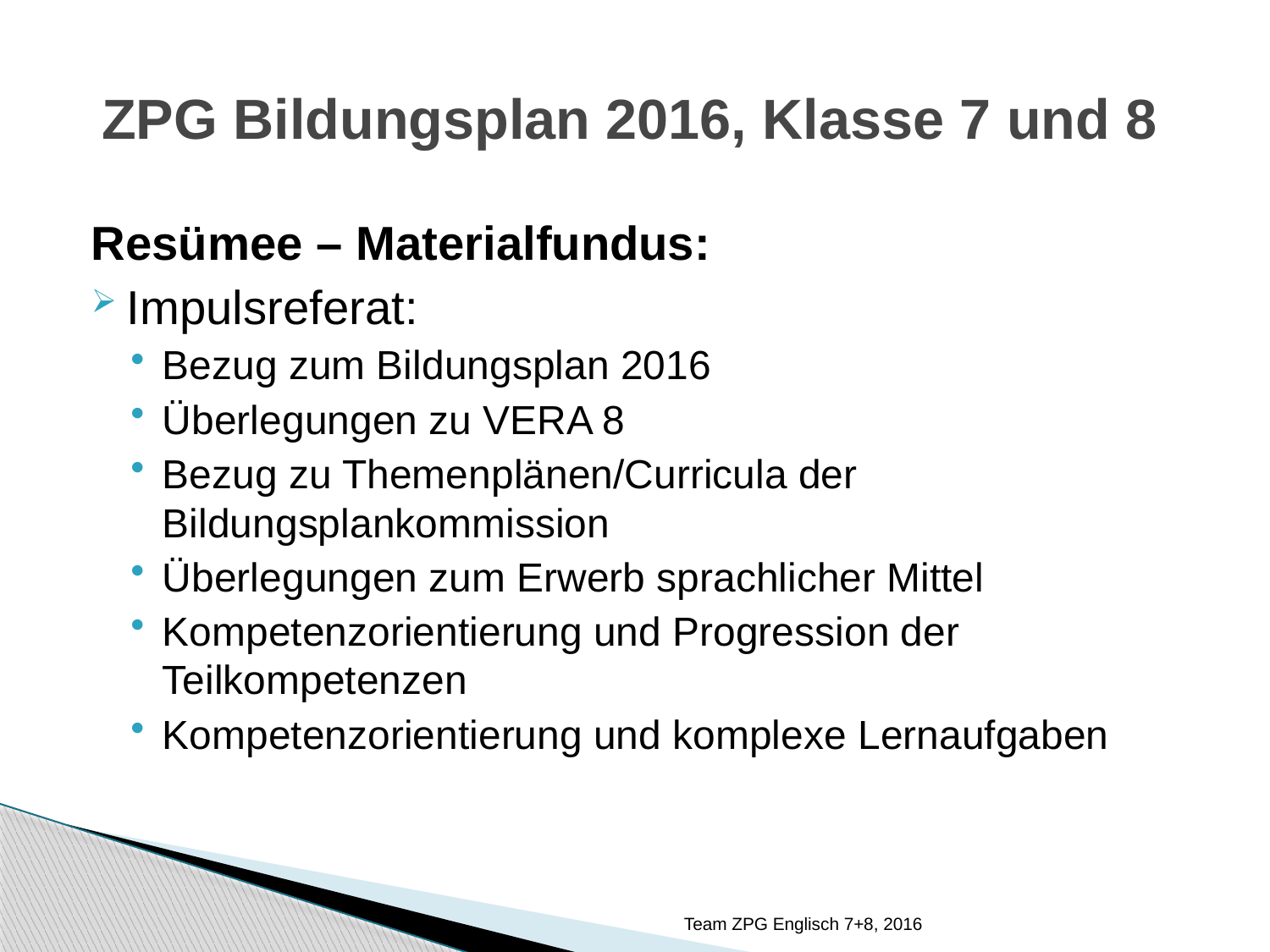

# ZPG Bildungsplan 2016, Klasse 7 und 8
Resümee – Materialfundus:
Impulsreferat:
Bezug zum Bildungsplan 2016
Überlegungen zu VERA 8
Bezug zu Themenplänen/Curricula der Bildungsplankommission
Überlegungen zum Erwerb sprachlicher Mittel
Kompetenzorientierung und Progression der Teilkompetenzen
Kompetenzorientierung und komplexe Lernaufgaben

Team ZPG Englisch 7+8, 2016